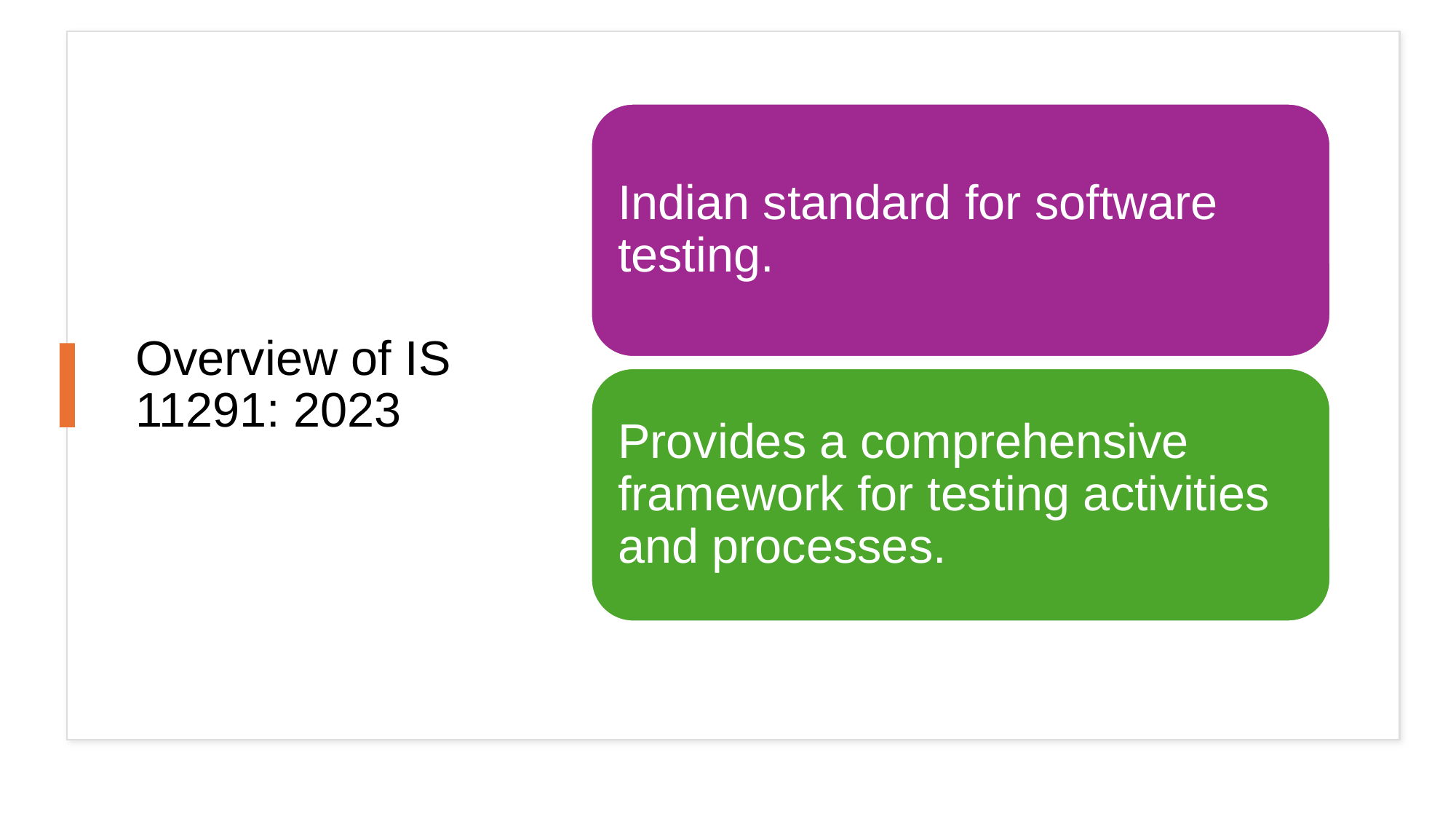

# Overview of IS 11291: 2023

Indian standard for software testing.

Provides a comprehensive framework for testing activities and processes.